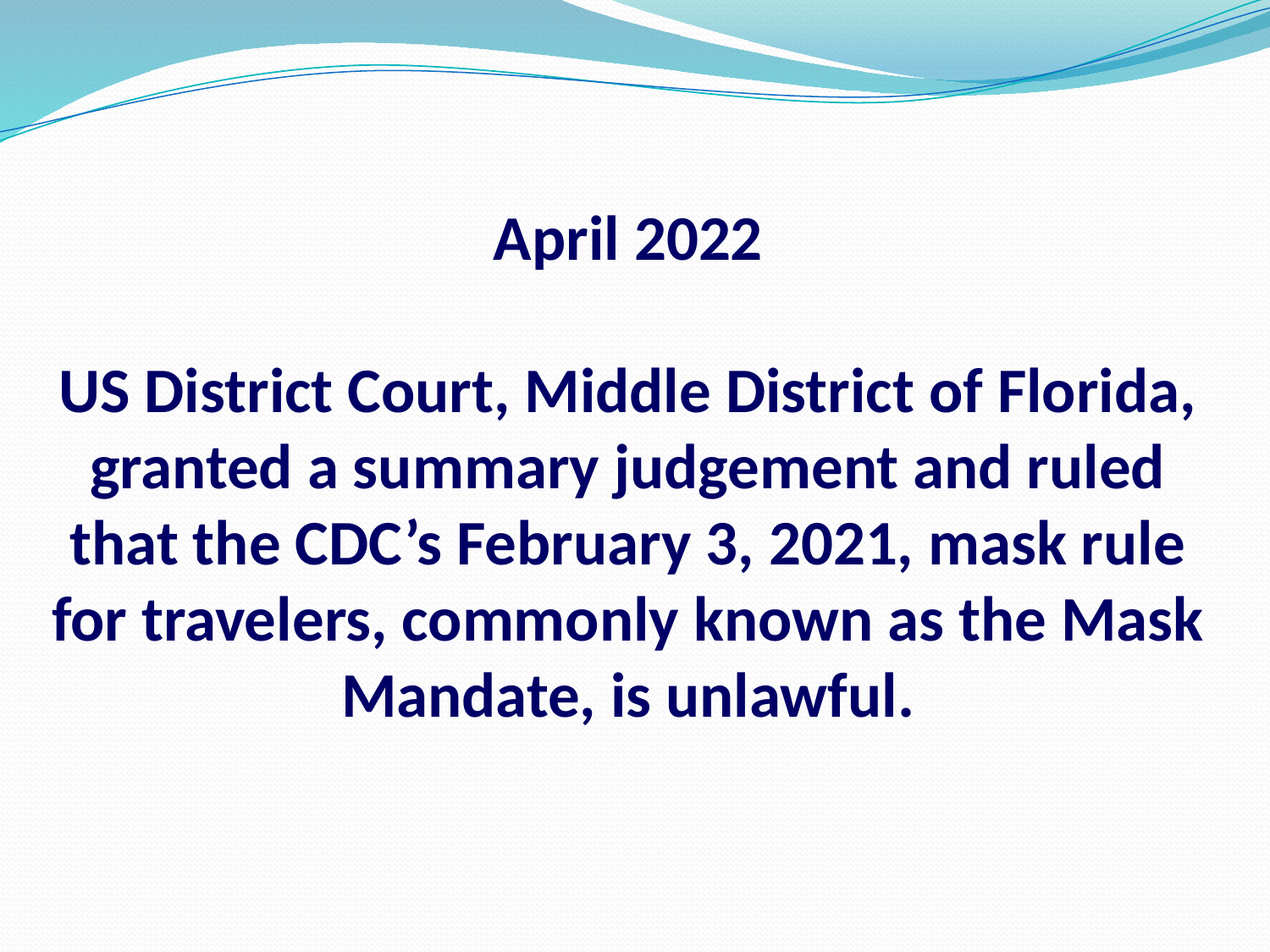

# April 2022 US District Court, Middle District of Florida, granted a summary judgement and ruled that the CDC’s February 3, 2021, mask rule for travelers, commonly known as the Mask Mandate, is unlawful.